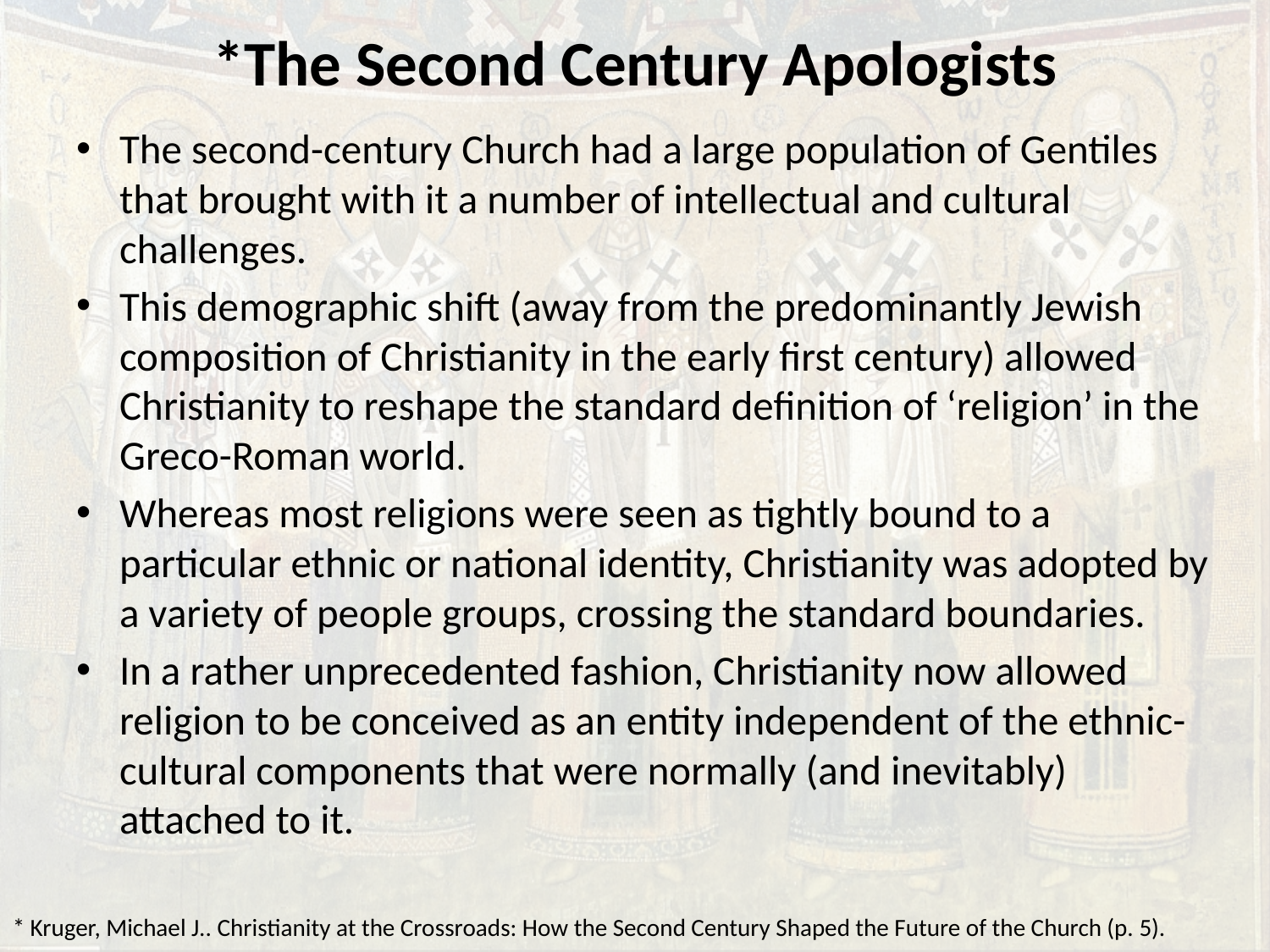

# *The Second Century Apologists
The second-century Church had a large population of Gentiles that brought with it a number of intellectual and cultural challenges.
This demographic shift (away from the predominantly Jewish composition of Christianity in the early first century) allowed Christianity to reshape the standard definition of ‘religion’ in the Greco-Roman world.
Whereas most religions were seen as tightly bound to a particular ethnic or national identity, Christianity was adopted by a variety of people groups, crossing the standard boundaries.
In a rather unprecedented fashion, Christianity now allowed religion to be conceived as an entity independent of the ethnic-cultural components that were normally (and inevitably) attached to it.
* Kruger, Michael J.. Christianity at the Crossroads: How the Second Century Shaped the Future of the Church (p. 5).